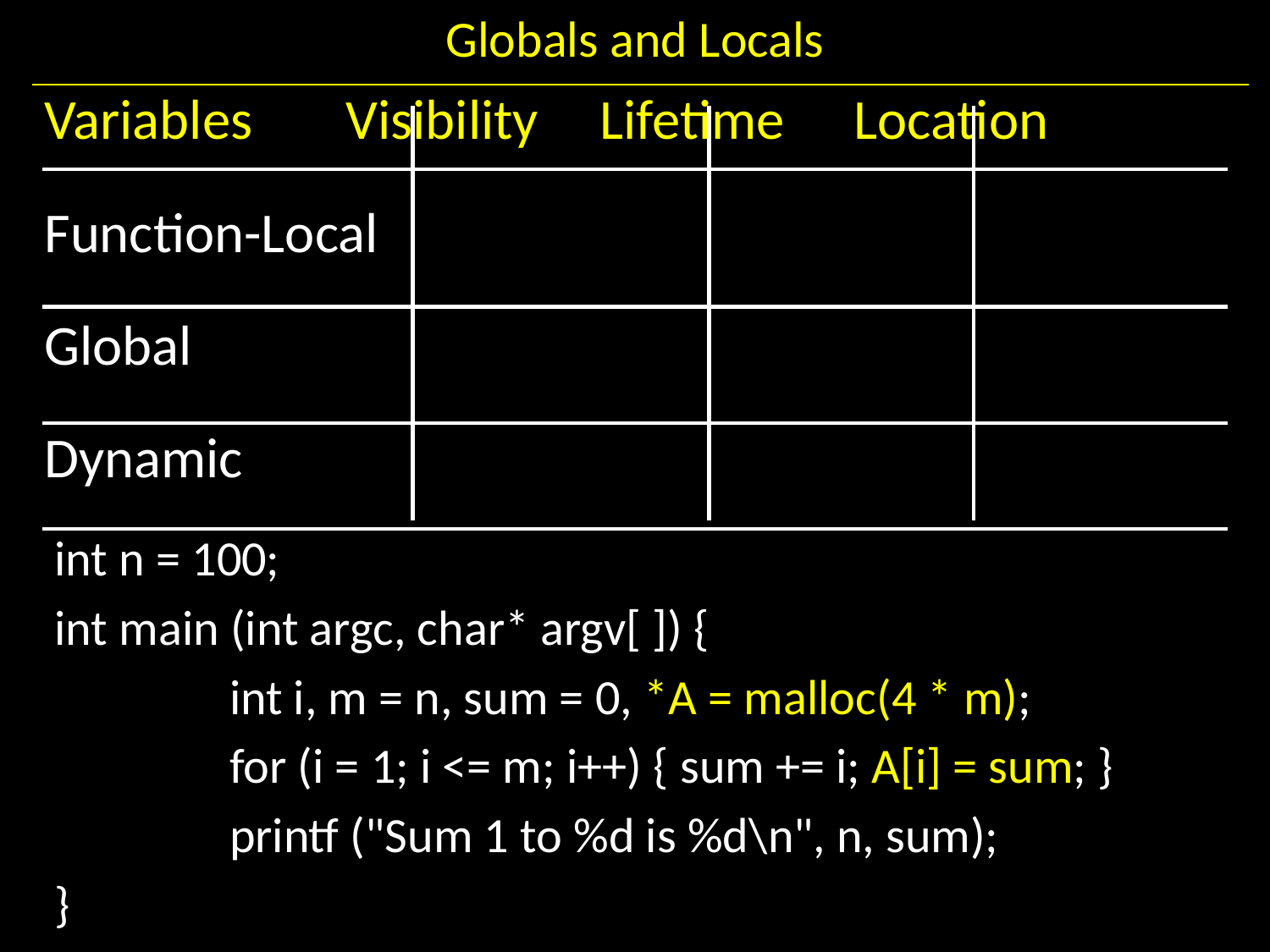

# Globals and Locals
Variables	Visibility	Lifetime	Location
Function-Local
Global
Dynamic
int n = 100;
int main (int argc, char* argv[ ]) {
		int i, m = n, sum = 0, *A = malloc(4 * m);
		for (i = 1; i <= m; i++) { sum += i; A[i] = sum; }
		printf ("Sum 1 to %d is %d\n", n, sum);
}